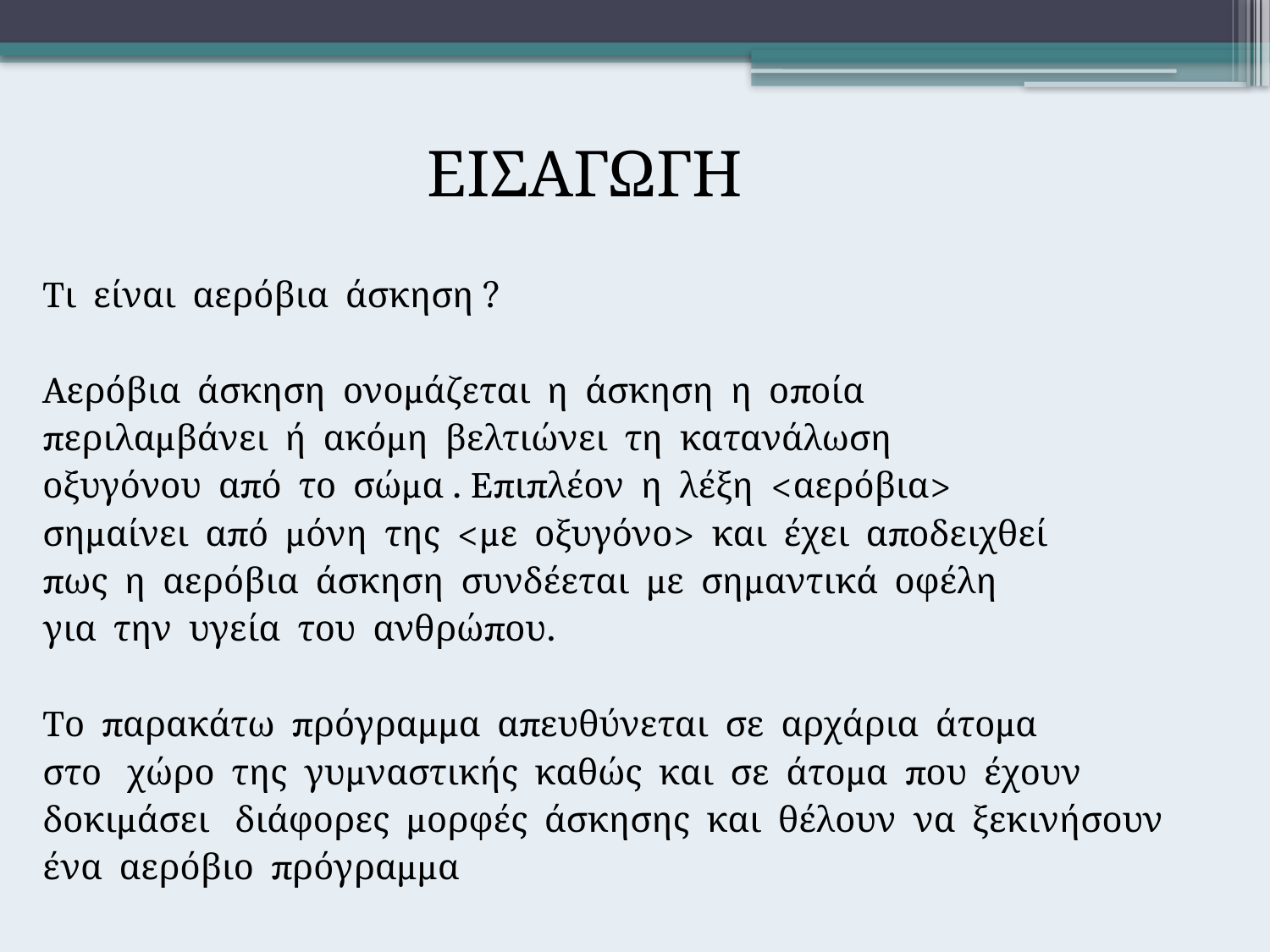

# ΕΙΣΑΓΩΓΗ
Τι  είναι  αερόβια  άσκηση ?

Αερόβια  άσκηση  ονομάζεται  η  άσκηση  η  οποία
περιλαμβάνει  ή  ακόμη  βελτιώνει  τη  κατανάλωση
οξυγόνου  από  το  σώμα . Επιπλέον  η  λέξη  <αερόβια>
σημαίνει  από  μόνη  της  <με  οξυγόνο>  και  έχει  αποδειχθεί
πως  η  αερόβια  άσκηση  συνδέεται  με  σημαντικά  οφέλη
για  την  υγεία  του  ανθρώπου.

Το  παρακάτω  πρόγραμμα  απευθύνεται  σε  αρχάρια  άτομα
στο   χώρο  της  γυμναστικής  καθώς  και  σε  άτομα  που  έχουν
δοκιμάσει   διάφορες  μορφές  άσκησης  και  θέλουν  να  ξεκινήσουν
ένα  αερόβιο  πρόγραμμα